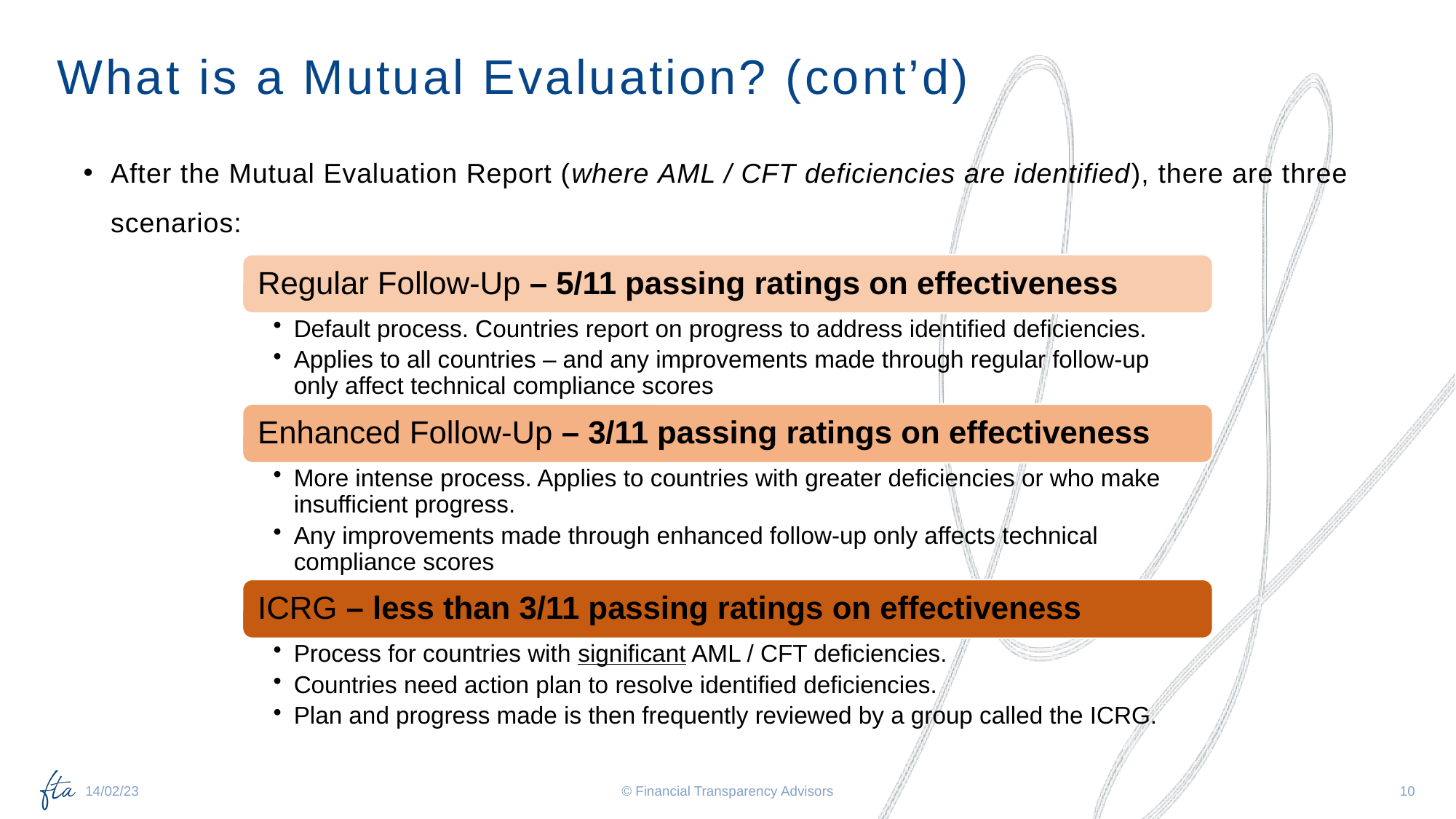

# What is a Mutual Evaluation? (cont’d)
After the Mutual Evaluation Report (where AML / CFT deficiencies are identified), there are three scenarios:
Regular Follow-Up – 5/11 passing ratings on effectiveness
Default process. Countries report on progress to address identified deficiencies.
Applies to all countries – and any improvements made through regular follow-up only affect technical compliance scores
Enhanced Follow-Up – 3/11 passing ratings on effectiveness
More intense process. Applies to countries with greater deficiencies or who make insufficient progress.
Any improvements made through enhanced follow-up only affects technical compliance scores
ICRG – less than 3/11 passing ratings on effectiveness
Process for countries with significant AML / CFT deficiencies.
Countries need action plan to resolve identified deficiencies.
Plan and progress made is then frequently reviewed by a group called the ICRG.

© Financial Transparency Advisors